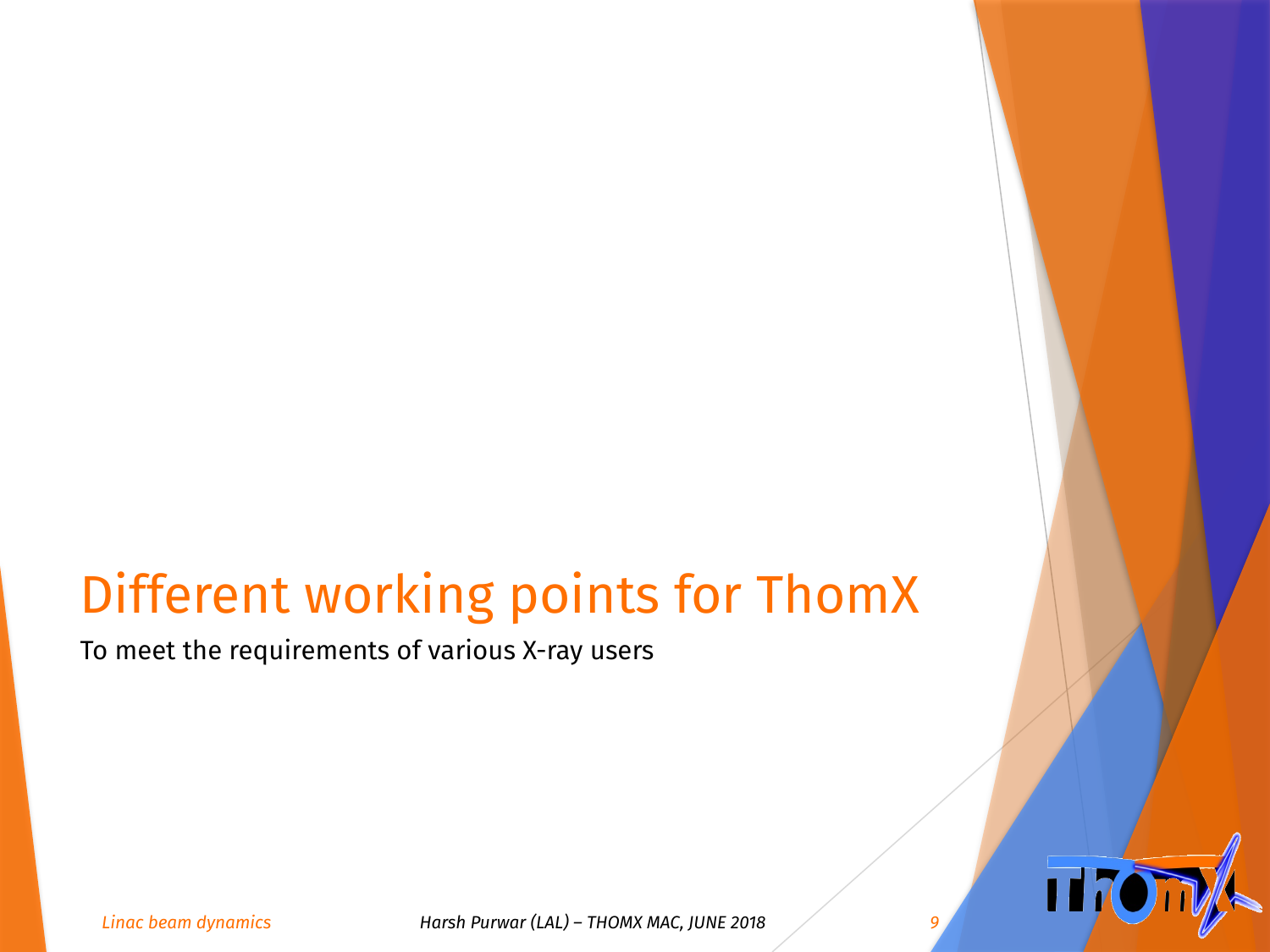

# Different working points for ThomX
To meet the requirements of various X-ray users
9